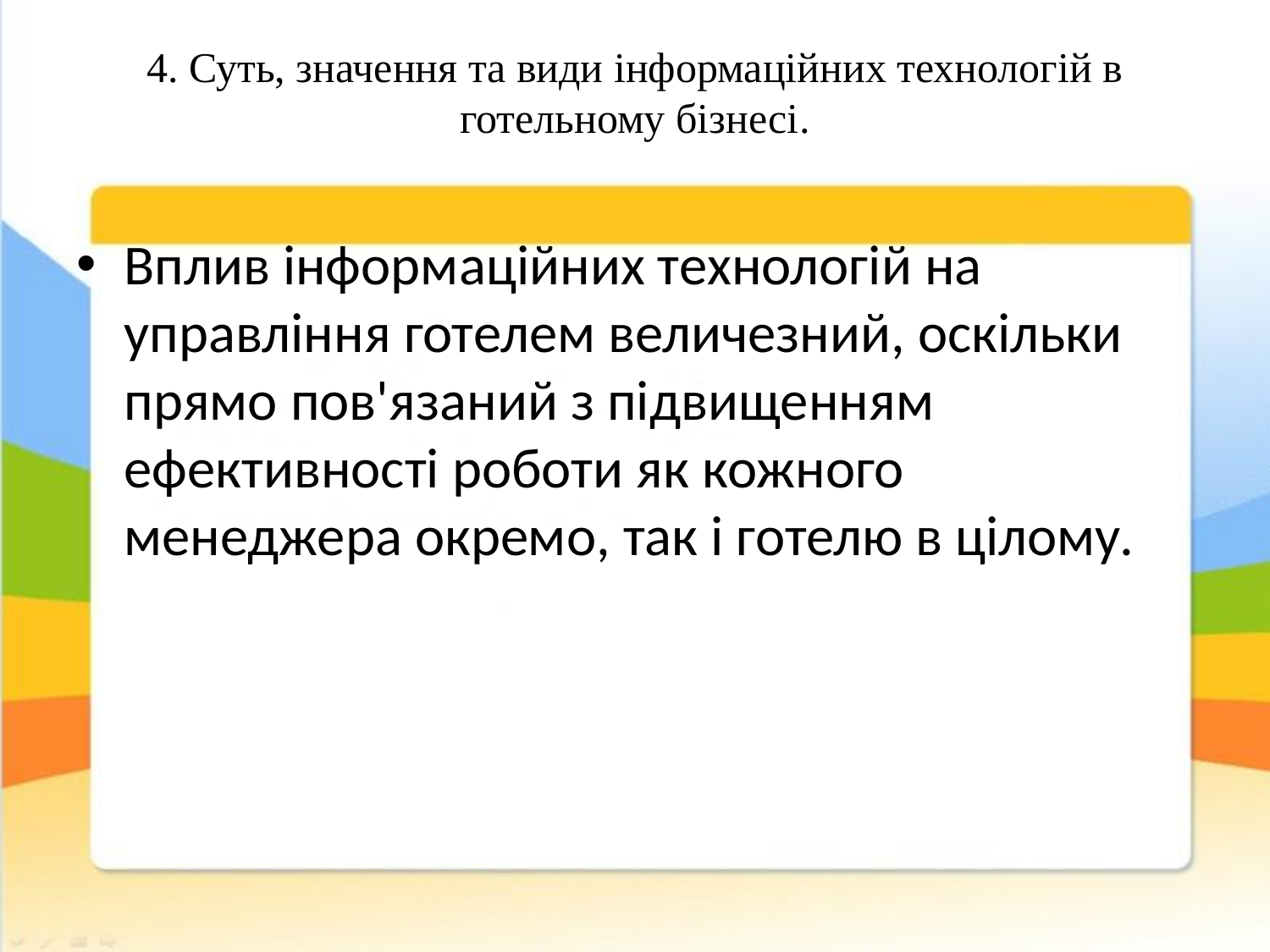

# 4. Суть, значення та види інформаційних технологій в готельному бізнесі.
Вплив інформаційних технологій на управління готелем величезний, оскільки прямо пов'язаний з підвищенням ефективності роботи як кожного менеджера окремо, так і готелю в цілому.